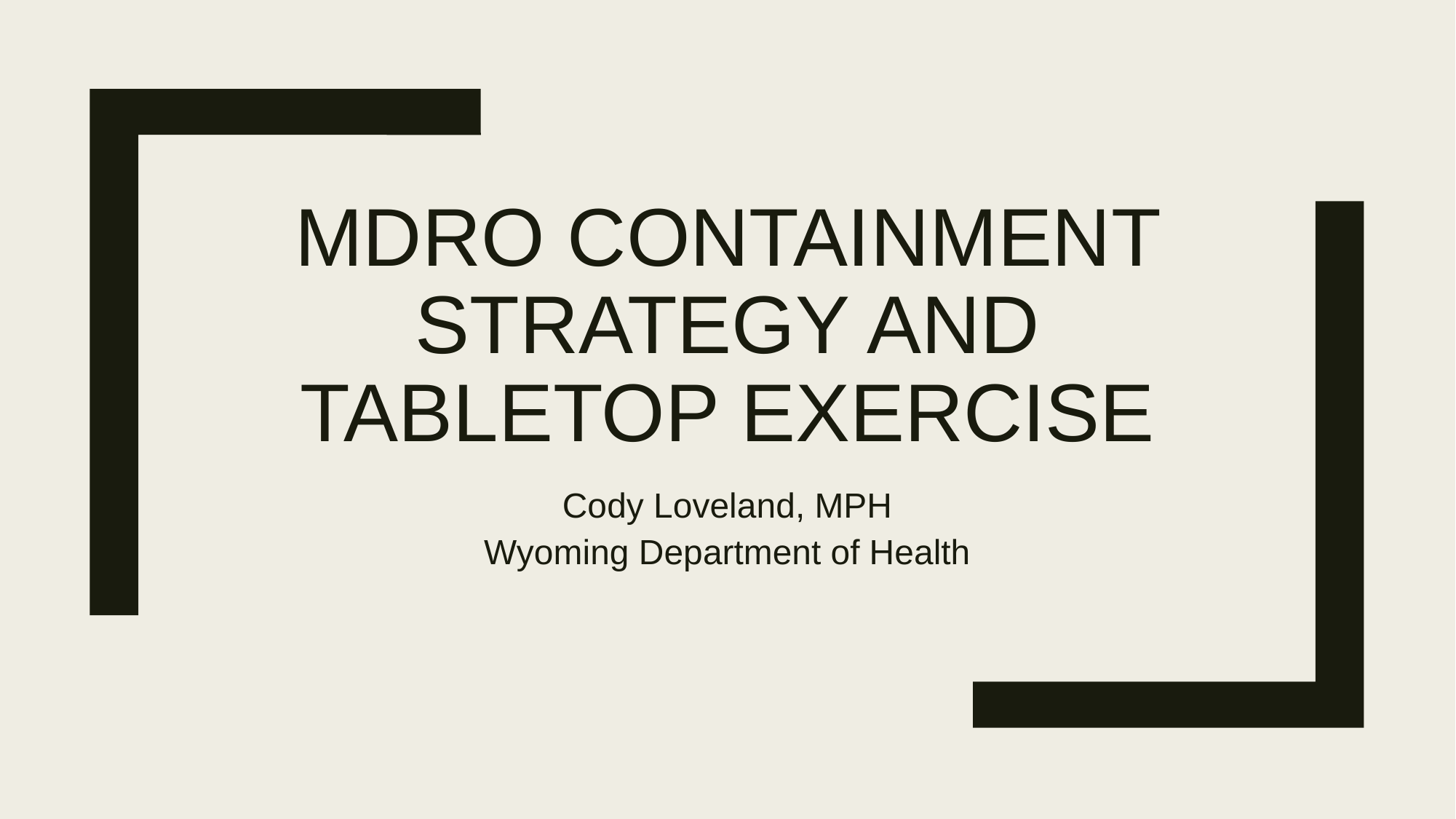

# MDRO Containment Strategy and Tabletop Exercise
Cody Loveland, MPH
Wyoming Department of Health